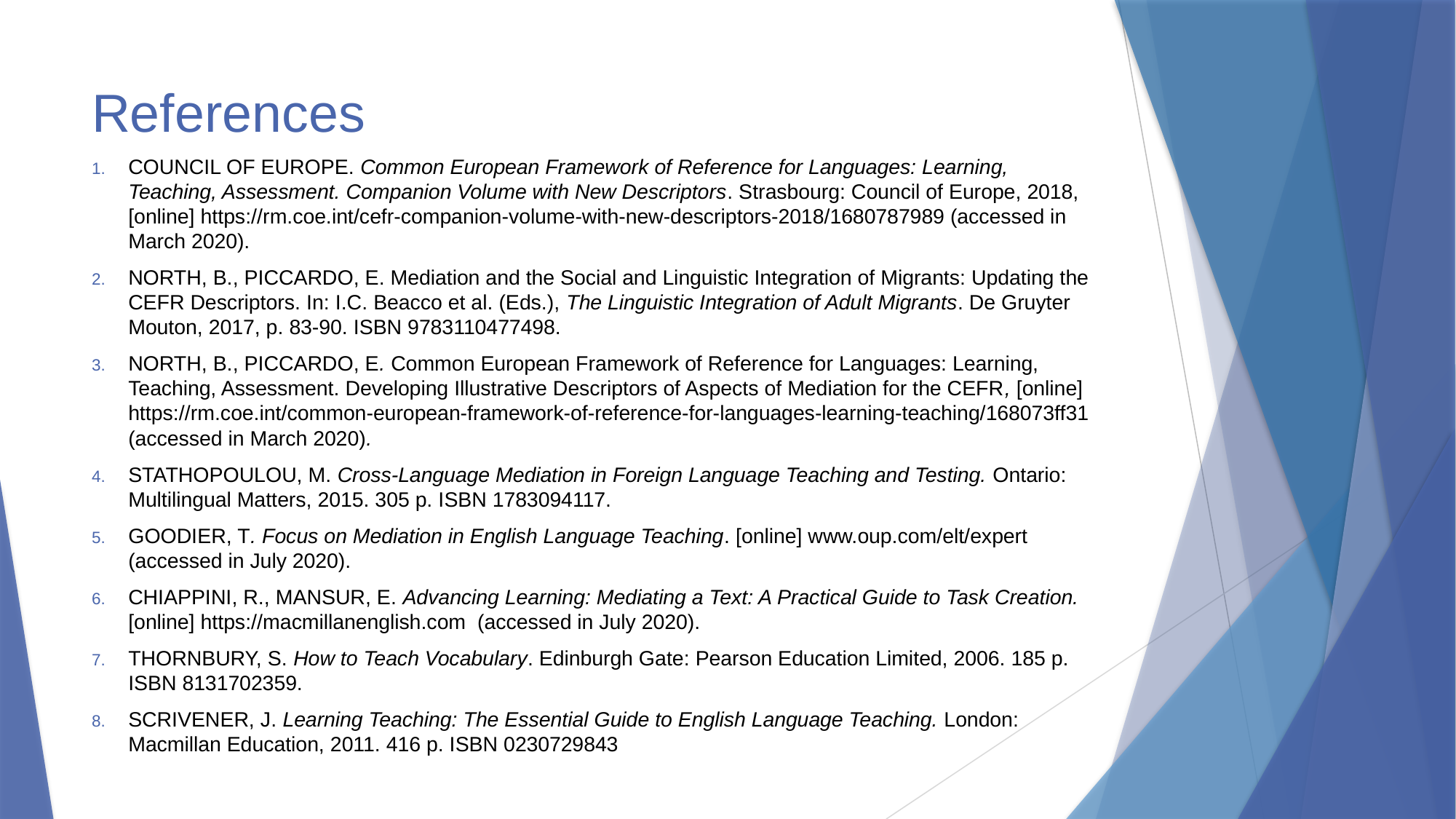

# References
COUNCIL OF EUROPE. Common European Framework of Reference for Languages: Learning, Teaching, Assessment. Companion Volume with New Descriptors. Strasbourg: Council of Europe, 2018, [online] https://rm.coe.int/cefr-companion-volume-with-new-descriptors-2018/1680787989 (accessed in March 2020).
NORTH, B., PICCARDO, E. Mediation and the Social and Linguistic Integration of Migrants: Updating the CEFR Descriptors. In: I.C. Beacco et al. (Eds.), The Linguistic Integration of Adult Migrants. De Gruyter Mouton, 2017, p. 83-90. ISBN 9783110477498.
NORTH, B., PICCARDO, E. Common European Framework of Reference for Languages: Learning, Teaching, Assessment. Developing Illustrative Descriptors of Aspects of Mediation for the CEFR, [online] https://rm.coe.int/common-european-framework-of-reference-for-languages-learning-teaching/168073ff31 (accessed in March 2020).
STATHOPOULOU, M. Cross-Language Mediation in Foreign Language Teaching and Testing. Ontario: Multilingual Matters, 2015. 305 p. ISBN 1783094117.
GOODIER, T. Focus on Mediation in English Language Teaching. [online] www.oup.com/elt/expert (accessed in July 2020).
CHIAPPINI, R., MANSUR, E. Advancing Learning: Mediating a Text: A Practical Guide to Task Creation. [online] https://macmillanenglish.com  (accessed in July 2020).
THORNBURY, S. How to Teach Vocabulary. Edinburgh Gate: Pearson Education Limited, 2006. 185 p. ISBN 8131702359.
SCRIVENER, J. Learning Teaching: The Essential Guide to English Language Teaching. London: Macmillan Education, 2011. 416 p. ISBN 0230729843